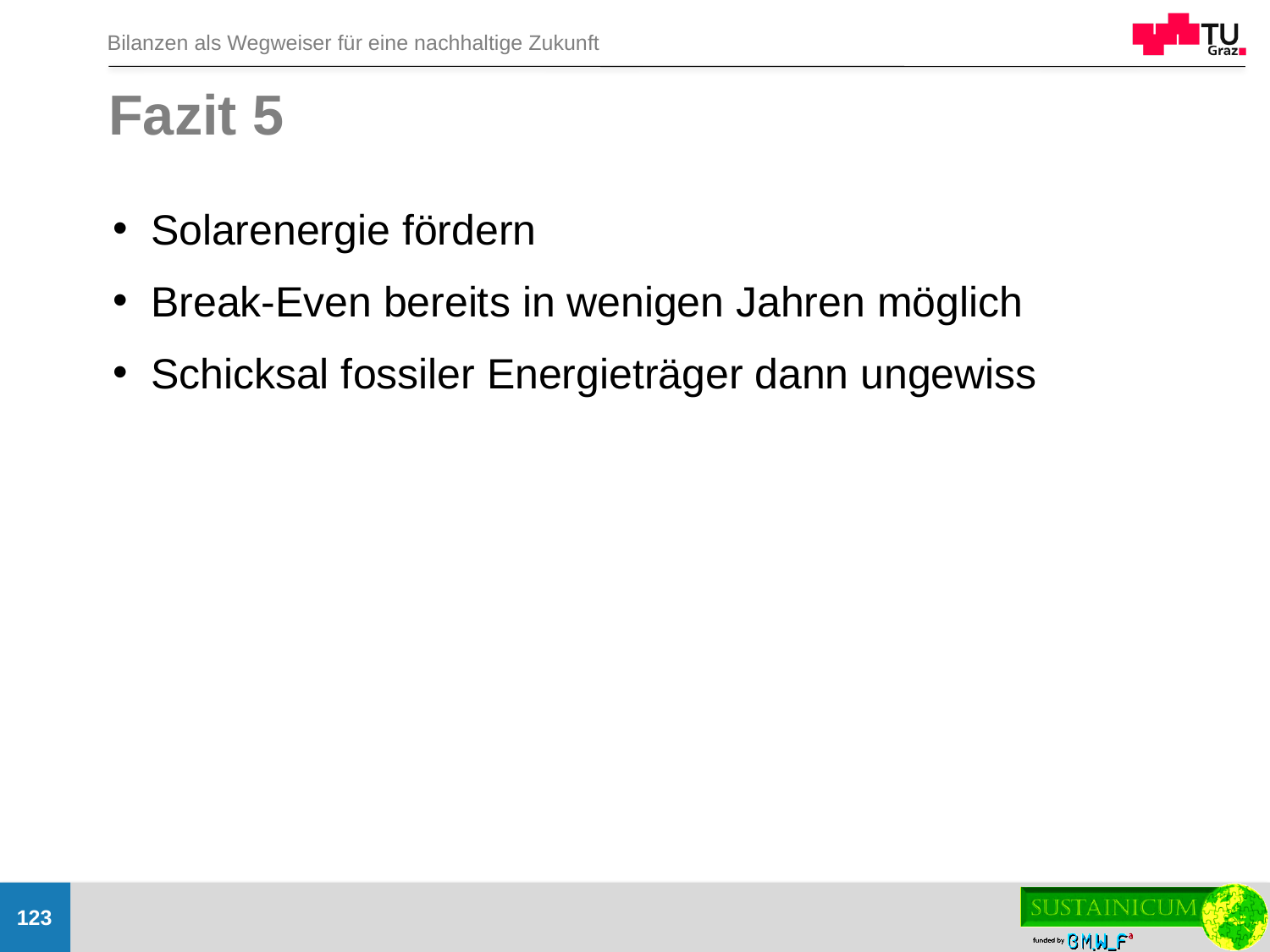

# Fazit 5
Solarenergie fördern
Break-Even bereits in wenigen Jahren möglich
Schicksal fossiler Energieträger dann ungewiss